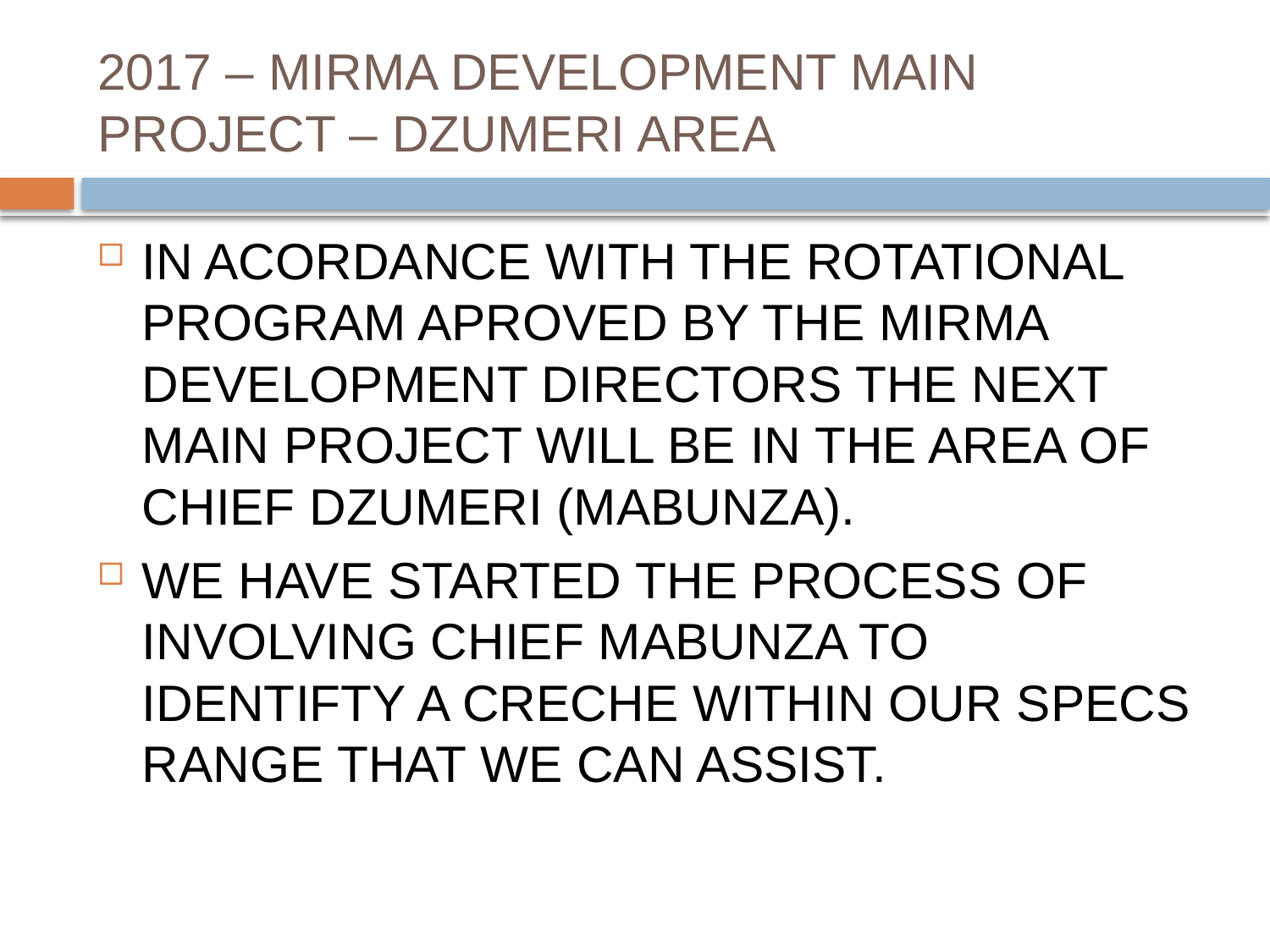

# 2017 – MIRMA DEVELOPMENT MAIN PROJECT – DZUMERI AREA
IN ACORDANCE WITH THE ROTATIONAL PROGRAM APROVED BY THE MIRMA DEVELOPMENT DIRECTORS THE NEXT MAIN PROJECT WILL BE IN THE AREA OF CHIEF DZUMERI (MABUNZA).
WE HAVE STARTED THE PROCESS OF INVOLVING CHIEF MABUNZA TO IDENTIFTY A CRECHE WITHIN OUR SPECS RANGE THAT WE CAN ASSIST.